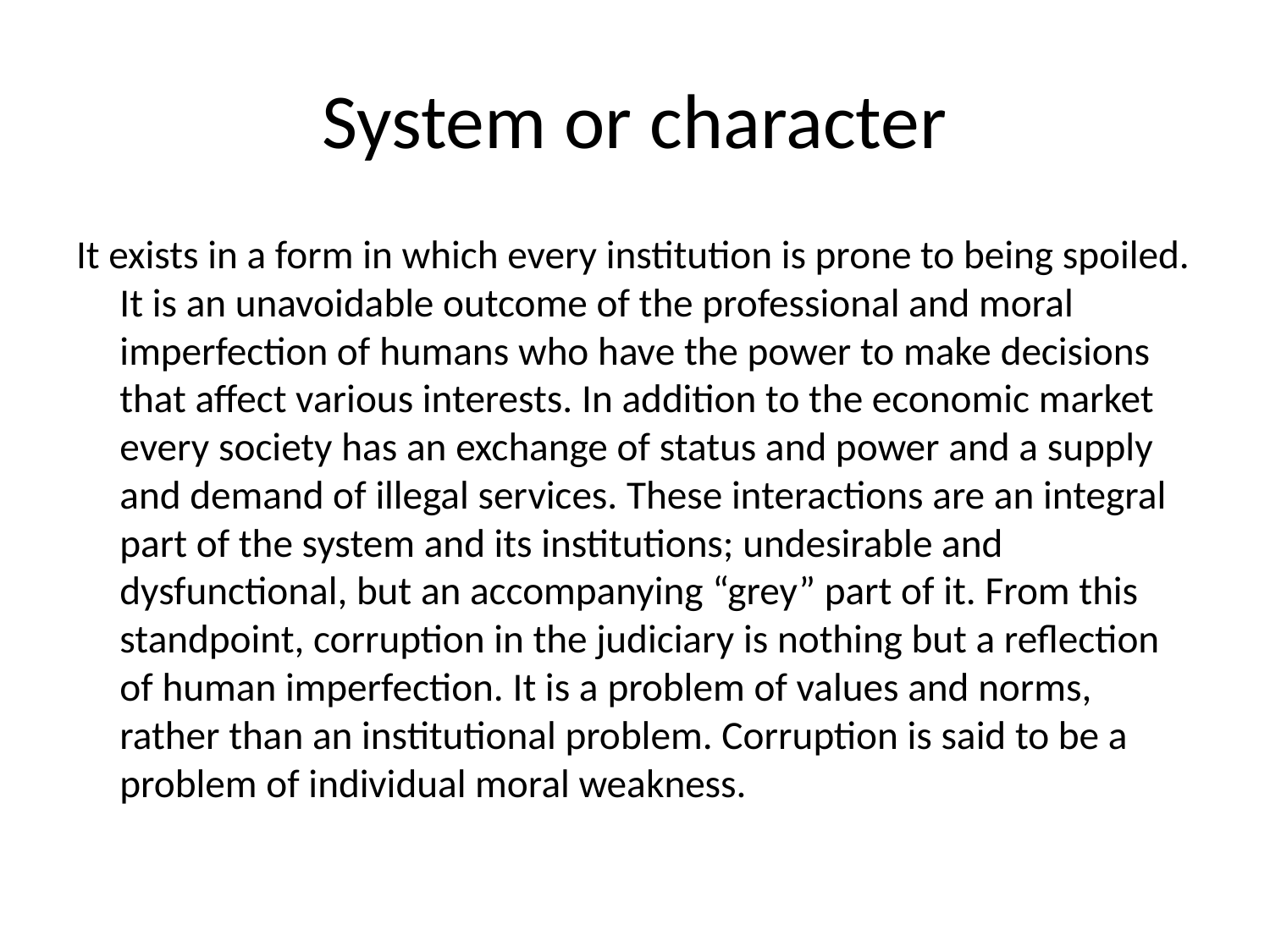

# System or character
It exists in a form in which every institution is prone to being spoiled. It is an unavoidable outcome of the professional and moral imperfection of humans who have the power to make decisions that affect various interests. In addition to the economic market every society has an exchange of status and power and a supply and demand of illegal services. These interactions are an integral part of the system and its institutions; undesirable and dysfunctional, but an accompanying “grey” part of it. From this standpoint, corruption in the judiciary is nothing but a reflection of human imperfection. It is a problem of values and norms, rather than an institutional problem. Corruption is said to be a problem of individual moral weakness.